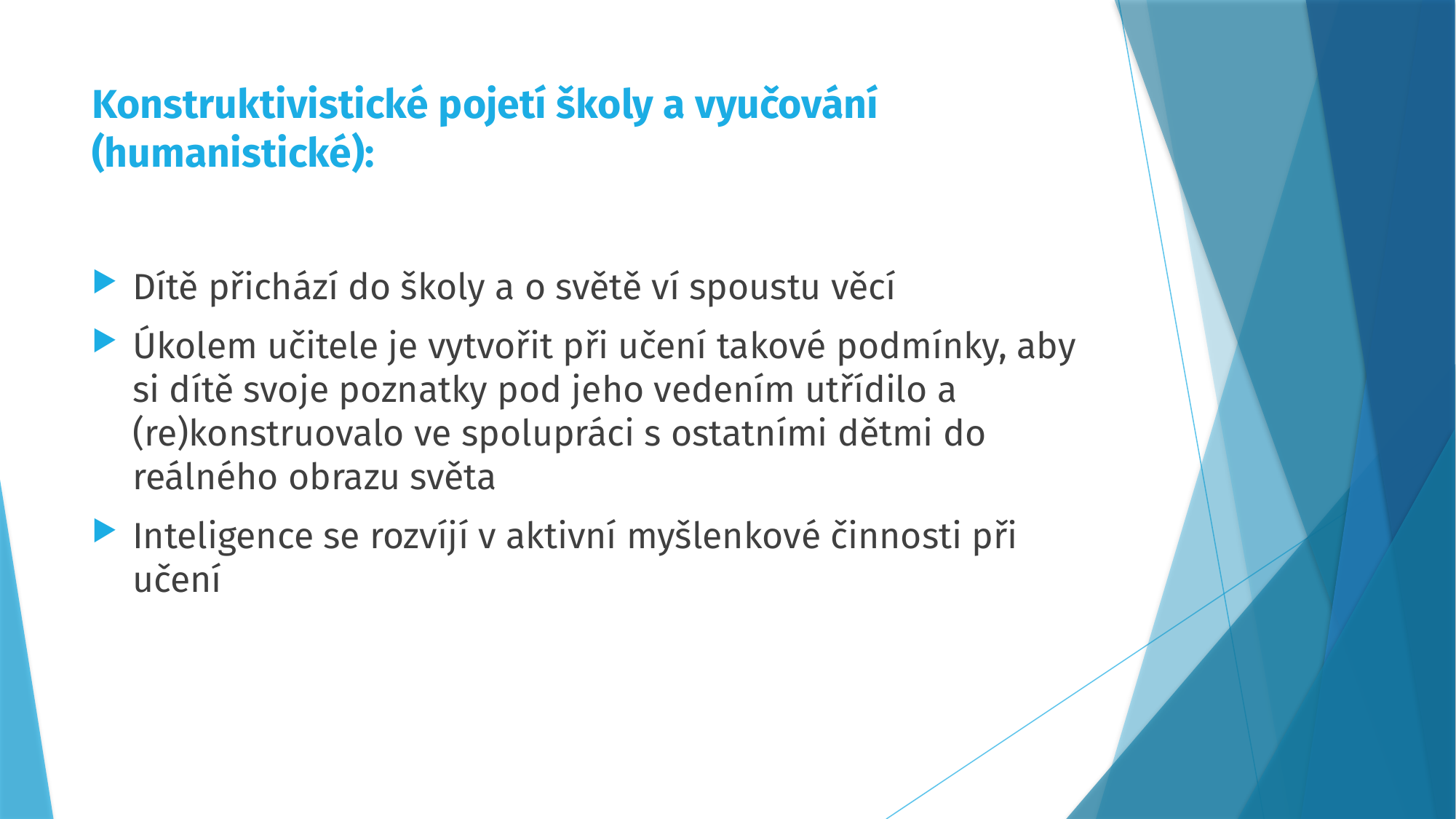

# Konstruktivistické pojetí školy a vyučování (humanistické):
Dítě přichází do školy a o světě ví spoustu věcí
Úkolem učitele je vytvořit při učení takové podmínky, aby si dítě svoje poznatky pod jeho vedením utřídilo a (re)konstruovalo ve spolupráci s ostatními dětmi do reálného obrazu světa
Inteligence se rozvíjí v aktivní myšlenkové činnosti při učení